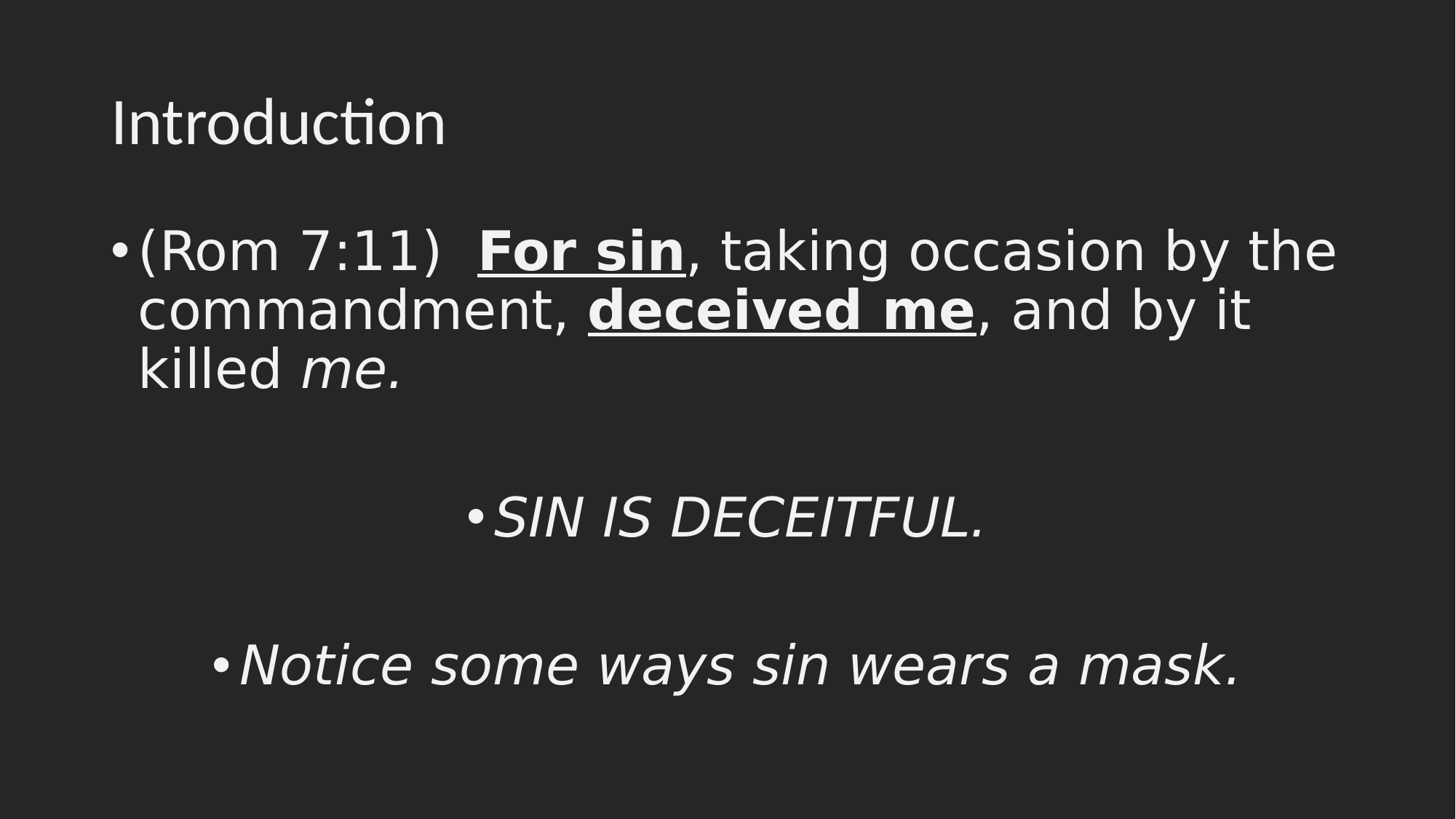

# Introduction
(Rom 7:11)  For sin, taking occasion by the commandment, deceived me, and by it killed me.

SIN IS DECEITFUL.

Notice some ways sin wears a mask.